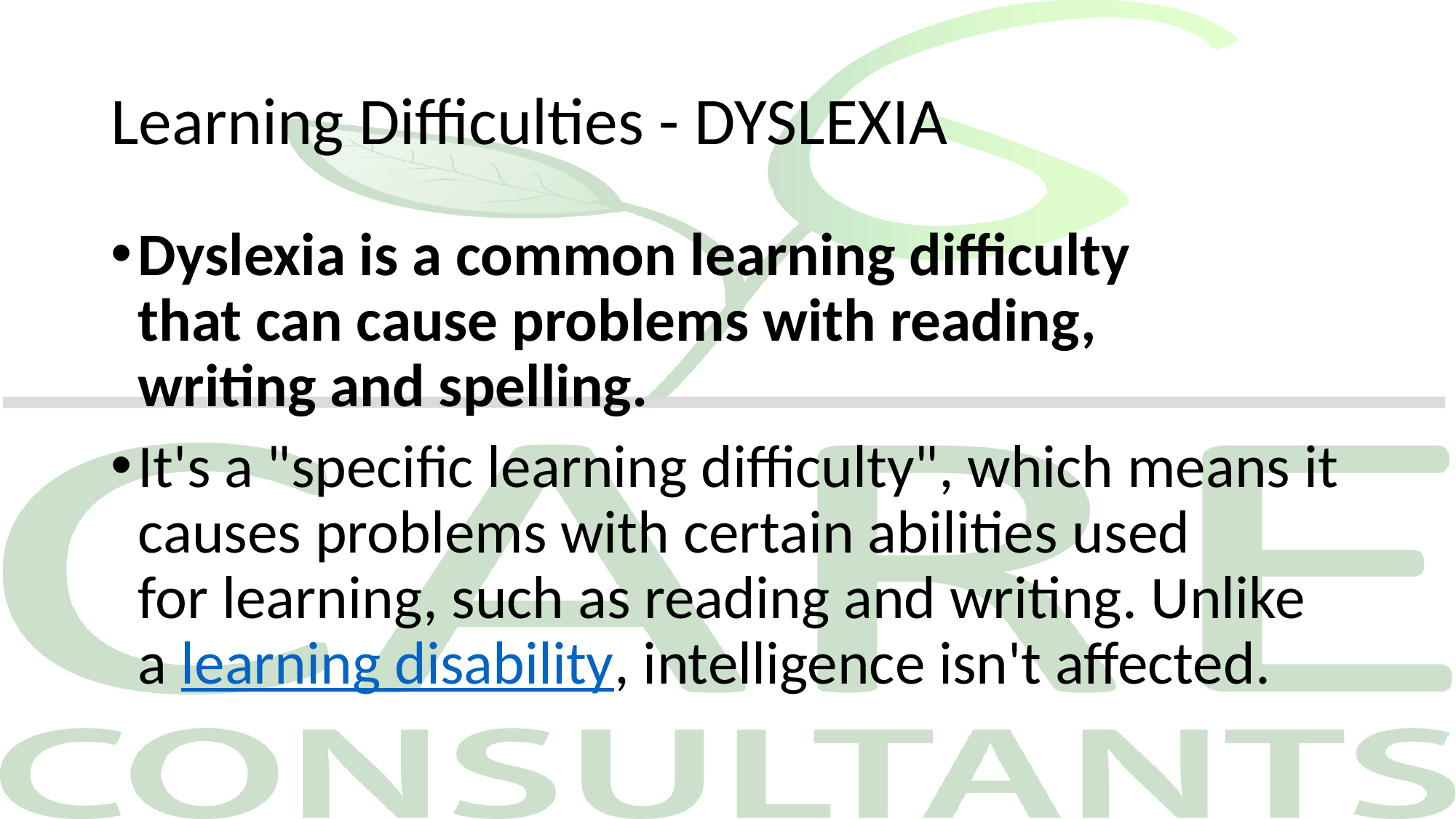

# Learning Difficulties - DYSLEXIA
Dyslexia is a common learning difficulty that can cause problems with reading, writing and spelling.
It's a "specific learning difficulty", which means it causes problems with certain abilities used for learning, such as reading and writing. Unlike a learning disability, intelligence isn't affected.